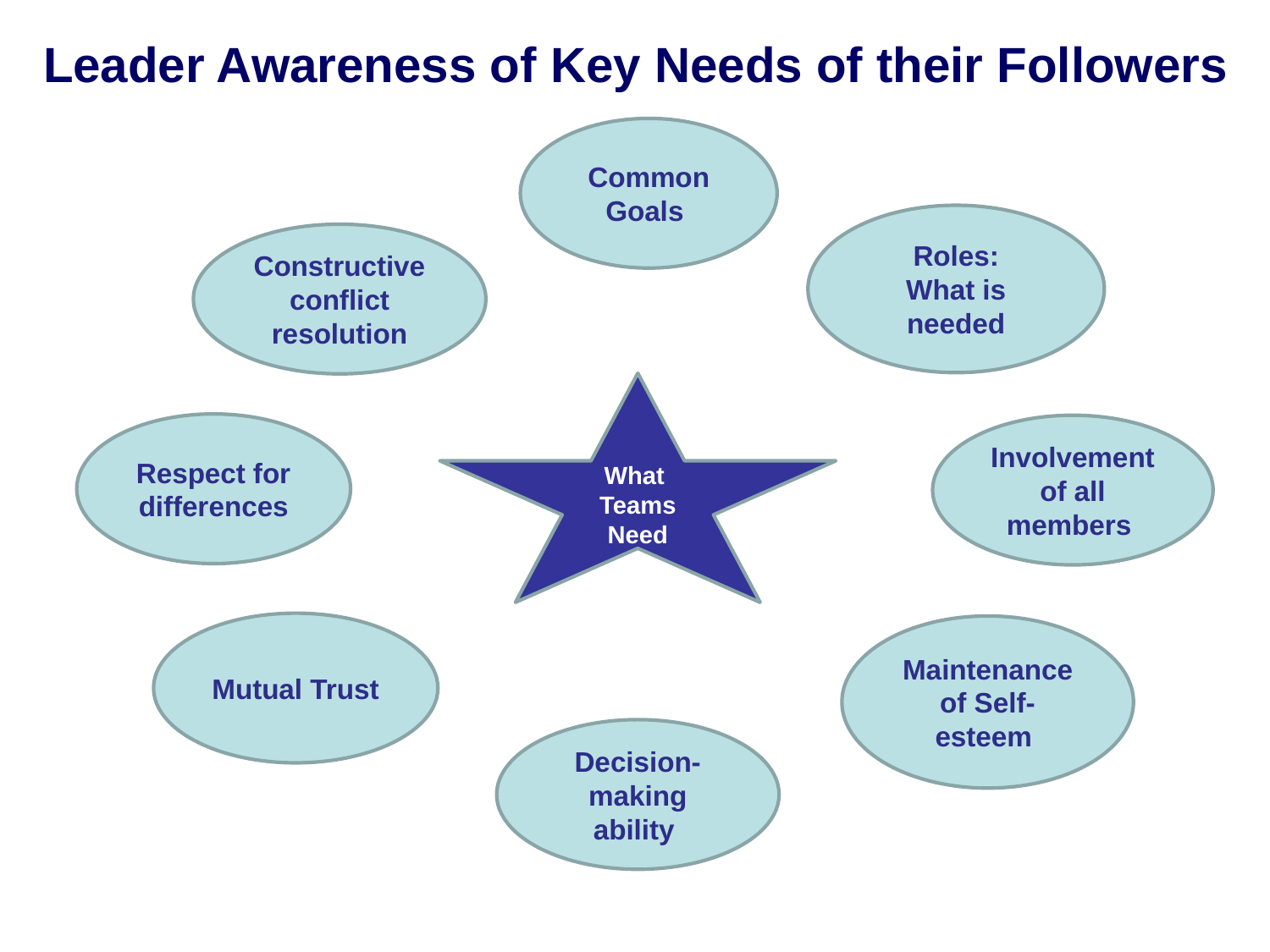

# Leader Awareness of Key Needs of their Followers
Common Goals
Roles:
What is needed
Constructive conflict resolution
What  Teams Need
Respect for differences
Involvement of all members
Mutual Trust
Maintenance of Self-esteem
Decision-making ability